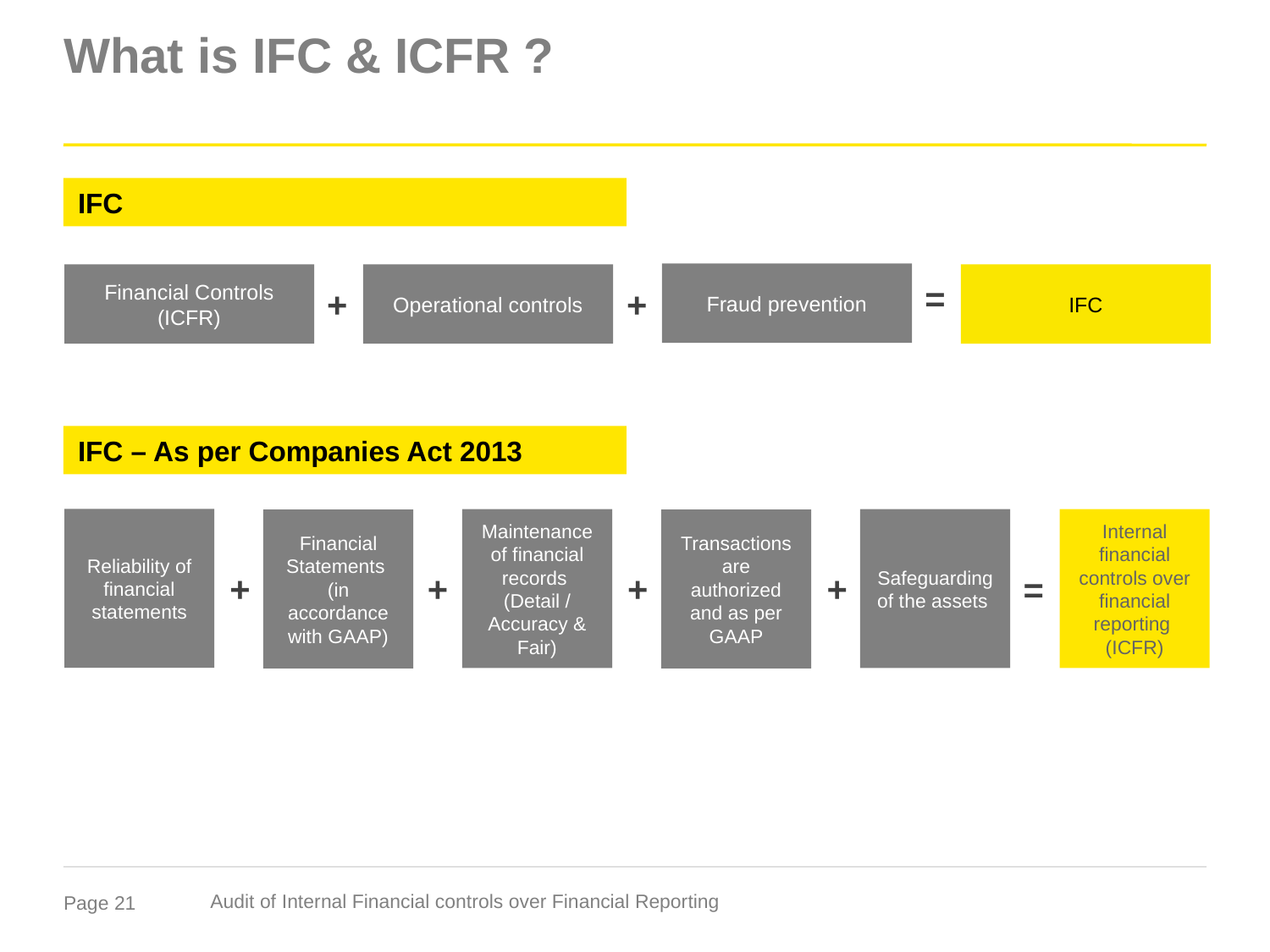

# What is IFC & ICFR ?
IFC
Fraud prevention
IFC
Financial Controls
(ICFR)
Operational controls
=

+

+

IFC – As per Companies Act 2013
Reliability of financial statements
Maintenance of financial records  (Detail / Accuracy & Fair)
Safeguarding of the assets
Internal financial controls over financial reporting
(ICFR)
Financial Statements
(in accordance with GAAP)
Transactions are authorized and as per GAAP
+

+

+

+

=